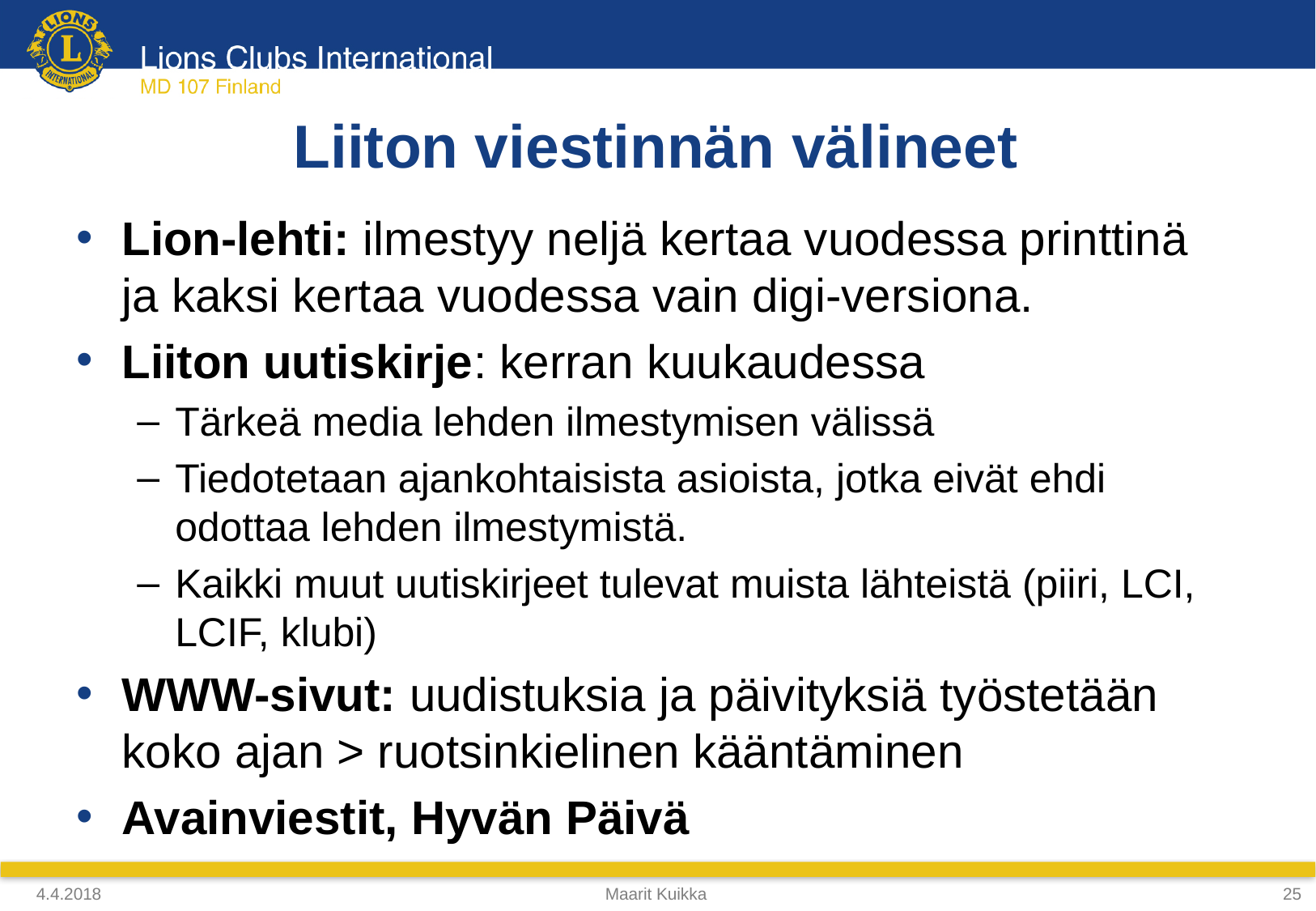

Liiton viestinnän välineet
Lion-lehti: ilmestyy neljä kertaa vuodessa printtinä ja kaksi kertaa vuodessa vain digi-versiona.
Liiton uutiskirje: kerran kuukaudessa
Tärkeä media lehden ilmestymisen välissä
Tiedotetaan ajankohtaisista asioista, jotka eivät ehdi odottaa lehden ilmestymistä.
Kaikki muut uutiskirjeet tulevat muista lähteistä (piiri, LCI, LCIF, klubi)
WWW-sivut: uudistuksia ja päivityksiä työstetään koko ajan > ruotsinkielinen kääntäminen
Avainviestit, Hyvän Päivä
4.4.2018
Maarit Kuikka
25